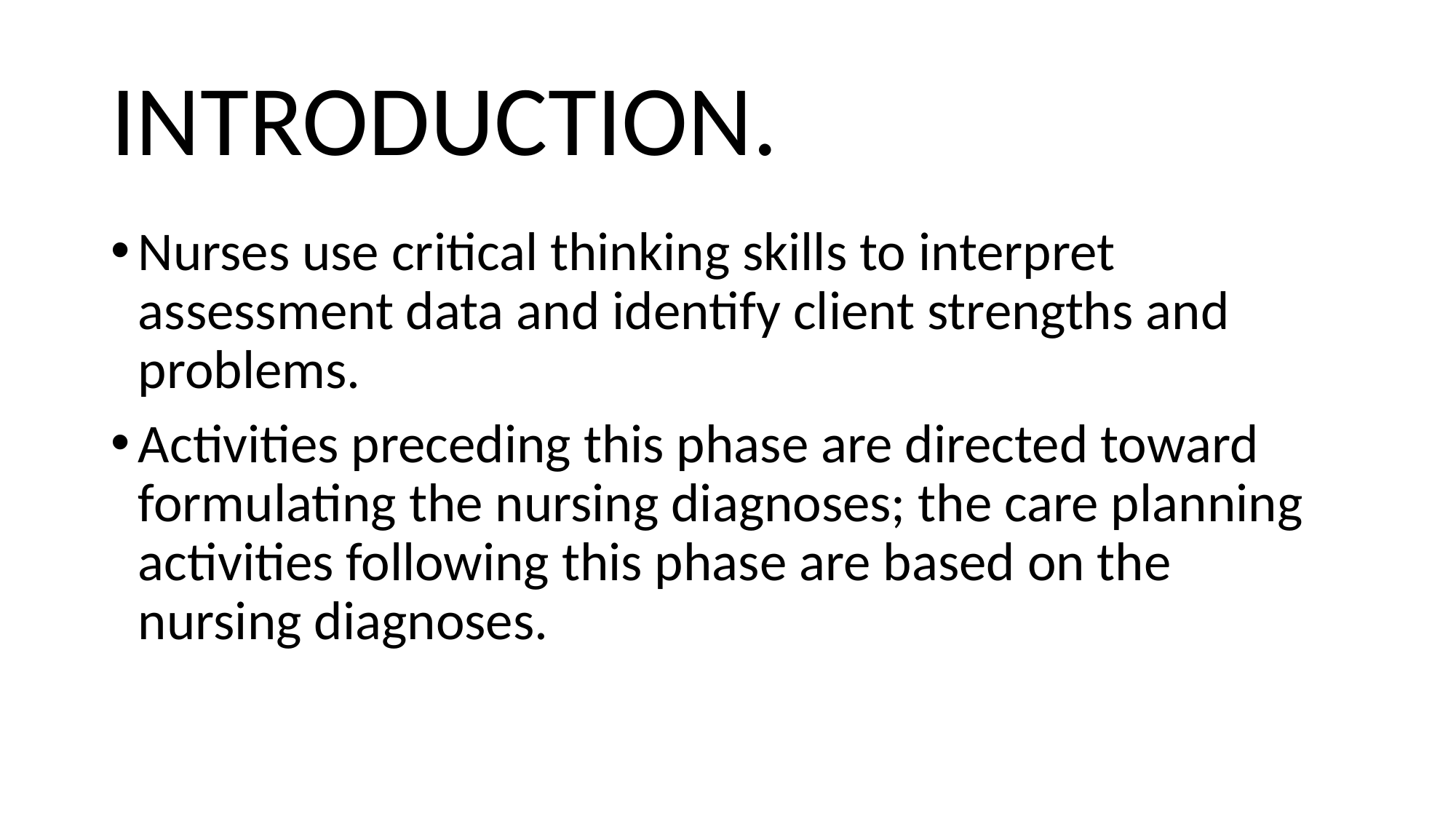

# INTRODUCTION.
Nurses use critical thinking skills to interpret assessment data and identify client strengths and problems.
Activities preceding this phase are directed toward formulating the nursing diagnoses; the care planning activities following this phase are based on the nursing diagnoses.